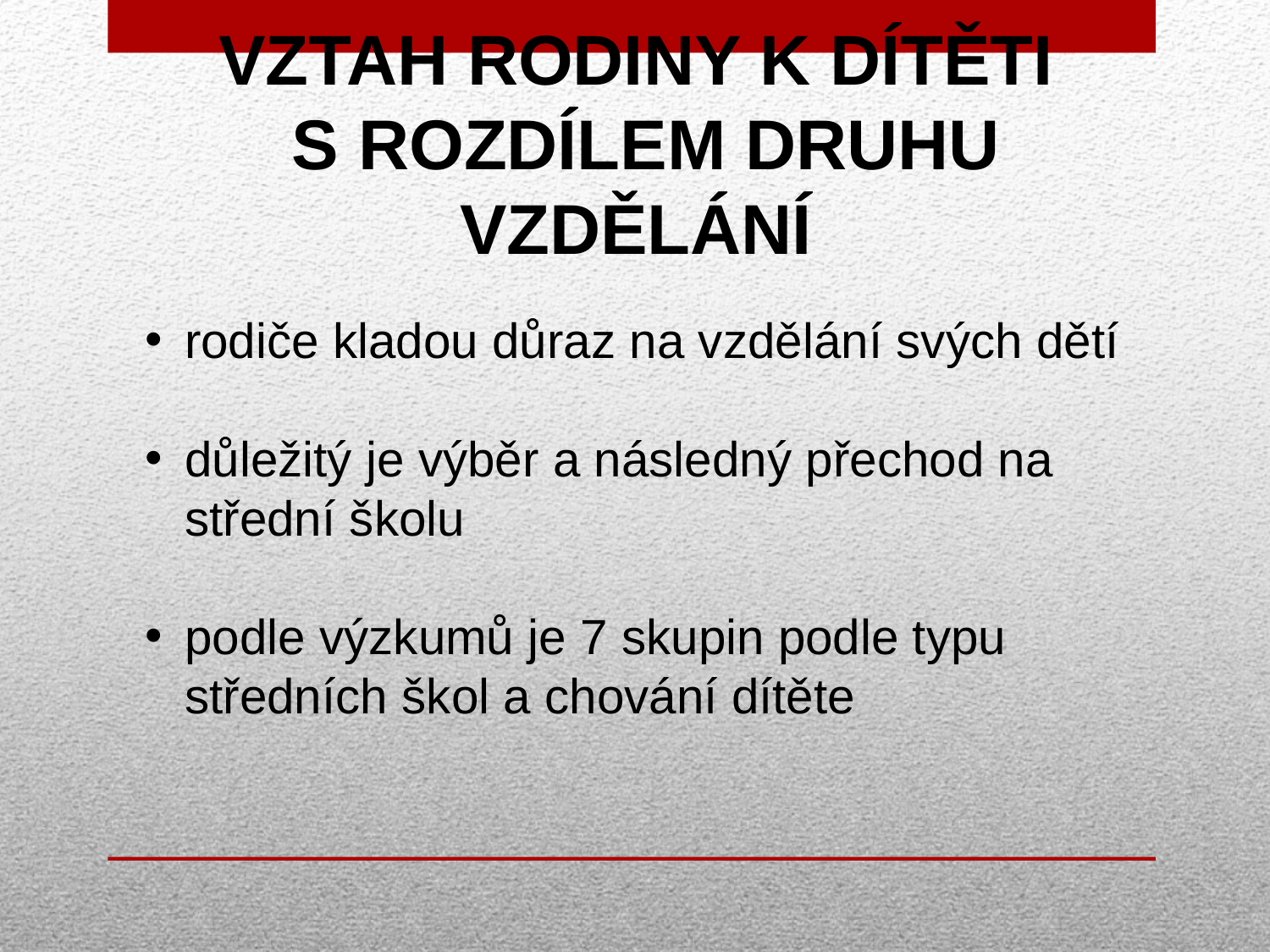

# VZTAH RODINY K DÍTĚTI S ROZDÍLEM DRUHU VZDĚLÁNÍ
rodiče kladou důraz na vzdělání svých dětí

důležitý je výběr a následný přechod na střední školu

podle výzkumů je 7 skupin podle typu středních škol a chování dítěte